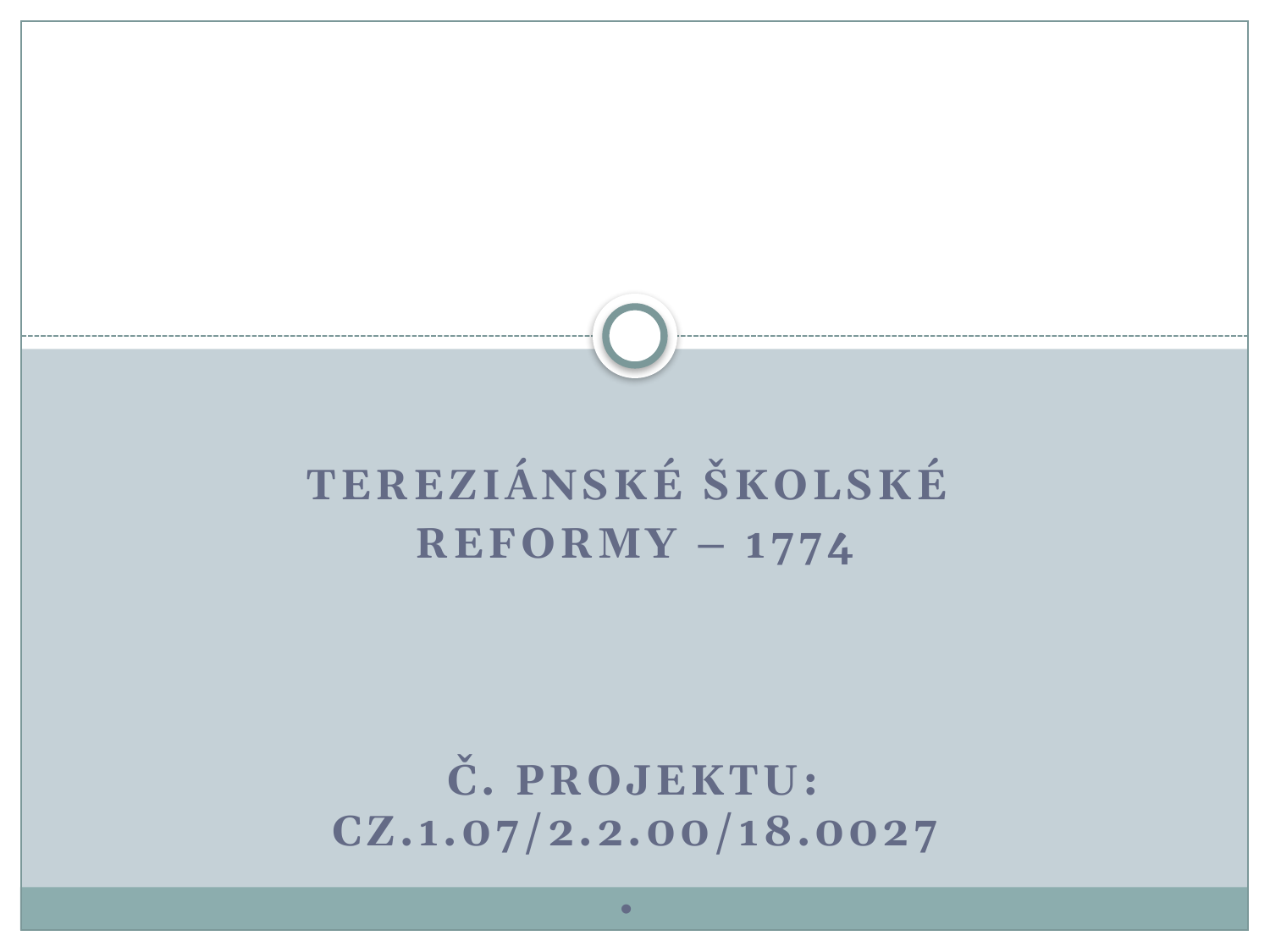

#

Tereziánské školské
reformy – 1774

č. projektu: CZ.1.07/2.2.00/18.0027
.